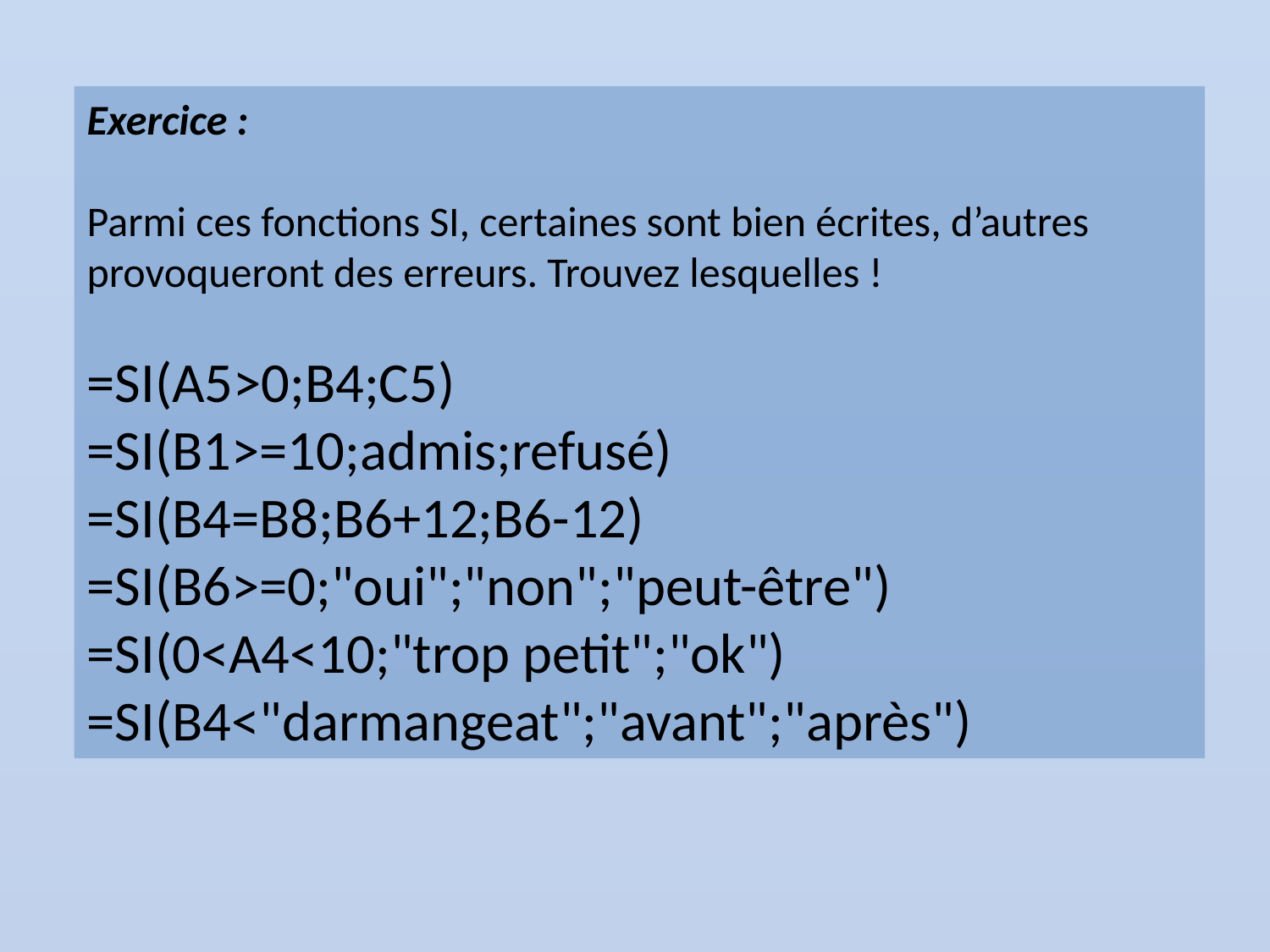

Exercice :

Parmi ces fonctions SI, certaines sont bien écrites, d’autres provoqueront des erreurs. Trouvez lesquelles !

=SI(A5>0;B4;C5)
=SI(B1>=10;admis;refusé)
=SI(B4=B8;B6+12;B6-12)
=SI(B6>=0;"oui";"non";"peut-être")
=SI(0<A4<10;"trop petit";"ok")
=SI(B4<"darmangeat";"avant";"après")